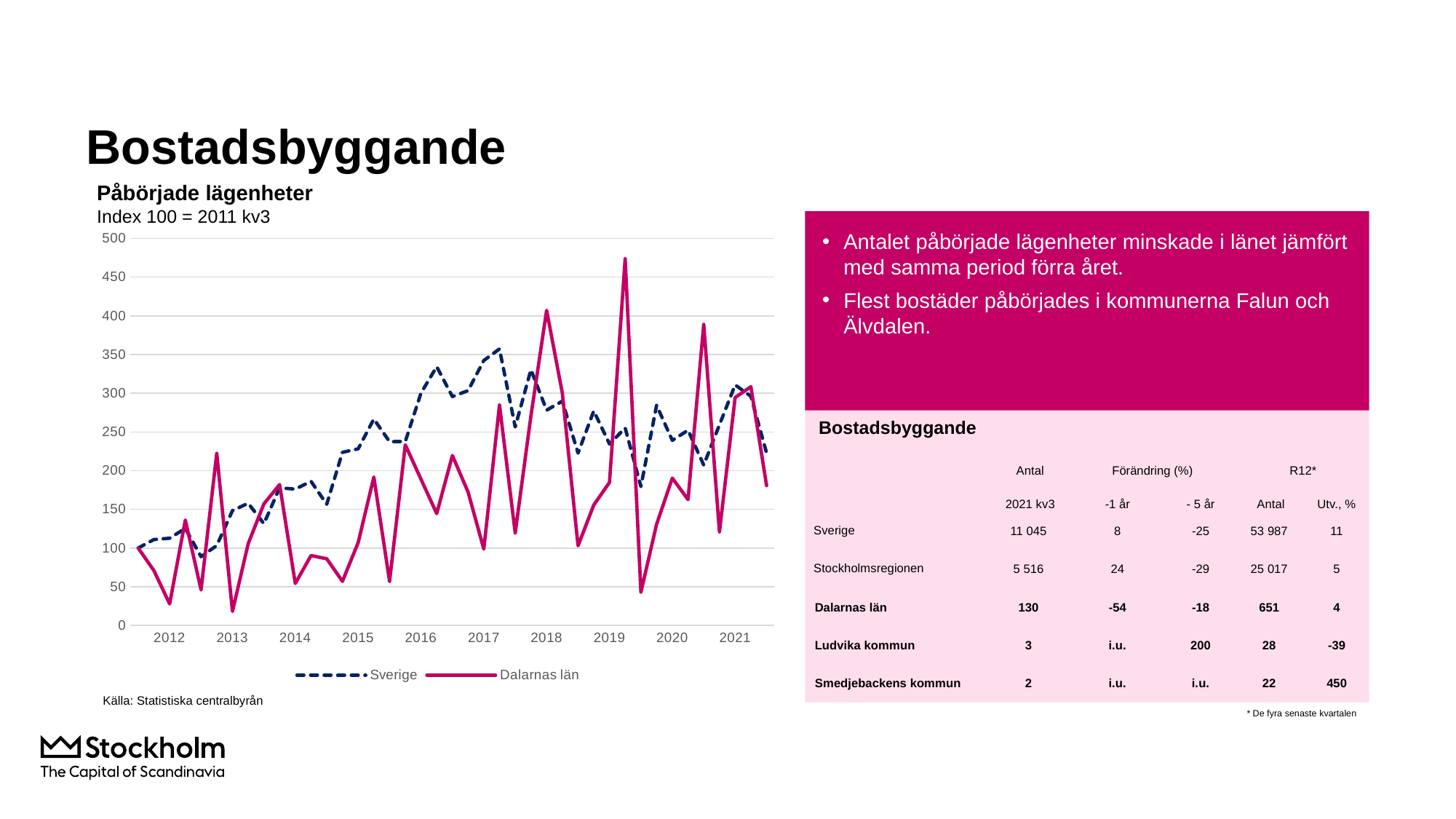

# Bostadsbyggande
Påbörjade lägenheter
Index 100 = 2011 kv3
Antalet påbörjade lägenheter minskade i länet jämfört med samma period förra året.
Flest bostäder påbörjades i kommunerna Falun och Älvdalen.

### Chart

| Category | Sverige | Dalarnas län |
|---|---|---|
|  | 100.0 | 100.0 |
|  | 110.92962290784432 | 70.83333333333333 |
| 2012 | 112.62351280500101 | 27.77777777777778 |
|  | 125.32768703367614 | 136.11111111111111 |
|  | 88.78806210929623 | 45.833333333333336 |
|  | 103.16596087920952 | 222.22222222222223 |
| 2013 | 148.25569671304697 | 18.055555555555557 |
|  | 157.75357935067555 | 105.55555555555556 |
|  | 131.33696309739867 | 156.94444444444446 |
|  | 177.71728171002218 | 181.94444444444446 |
| 2014 | 176.0233918128655 | 54.166666666666664 |
|  | 186.06573906029442 | 90.27777777777777 |
|  | 156.50332728372655 | 86.11111111111111 |
|  | 223.61363178060094 | 56.94444444444444 |
| 2015 | 228.1306715063521 | 106.94444444444444 |
|  | 266.58600524299254 | 191.66666666666666 |
|  | 237.40673522887678 | 56.94444444444444 |
|  | 237.6688848558177 | 233.33333333333334 |
| 2016 | 300.10082677959264 | 188.88888888888889 |
|  | 334.2811050615043 | 144.44444444444446 |
|  | 295.66444847751563 | 219.44444444444446 |
|  | 303.32728372655777 | 172.22222222222223 |
| 2017 | 342.2464206493245 | 98.61111111111111 |
|  | 357.16878402903814 | 284.72222222222223 |
|  | 256.3621697922968 | 119.44444444444444 |
|  | 330.32869530147207 | 270.8333333333333 |
| 2018 | 278.06009276063725 | 406.94444444444446 |
|  | 289.77616454930427 | 300.0 |
|  | 222.56503327283727 | 102.77777777777777 |
|  | 277.11232103246624 | 155.55555555555554 |
| 2019 | 234.40209719701554 | 184.72222222222223 |
|  | 254.97076023391813 | 473.6111111111111 |
|  | 179.39100625126034 | 43.05555555555556 |
|  | 284.33151845130067 | 130.55555555555554 |
| 2020 | 239.06029441419642 | 190.27777777777777 |
|  | 252.14761040532366 | 162.5 |
|  | 207.15870135107883 | 388.8888888888889 |
|  | 259.1651542649728 | 120.83333333333333 |
| 2021 | 310.7683000604961 | 294.44444444444446 |
Bostadsbyggande
|  | Antal | Förändring (%) |  | R12\* |  |
| --- | --- | --- | --- | --- | --- |
|  | 2021 kv3 | -1 år | - 5 år | Antal | Utv., % |
| Sverige | 11 045 | 8 | -25 | 53 987 | 11 |
| Stockholmsregionen | 5 516 | 24 | -29 | 25 017 | 5 |
| Dalarnas län | 130 | -54 | -18 | 651 | 4 |
| Ludvika kommun | 3 | i.u. | 200 | 28 | -39 |
| Smedjebackens kommun | 2 | i.u. | i.u. | 22 | 450 |
Källa: Statistiska centralbyrån
* De fyra senaste kvartalen